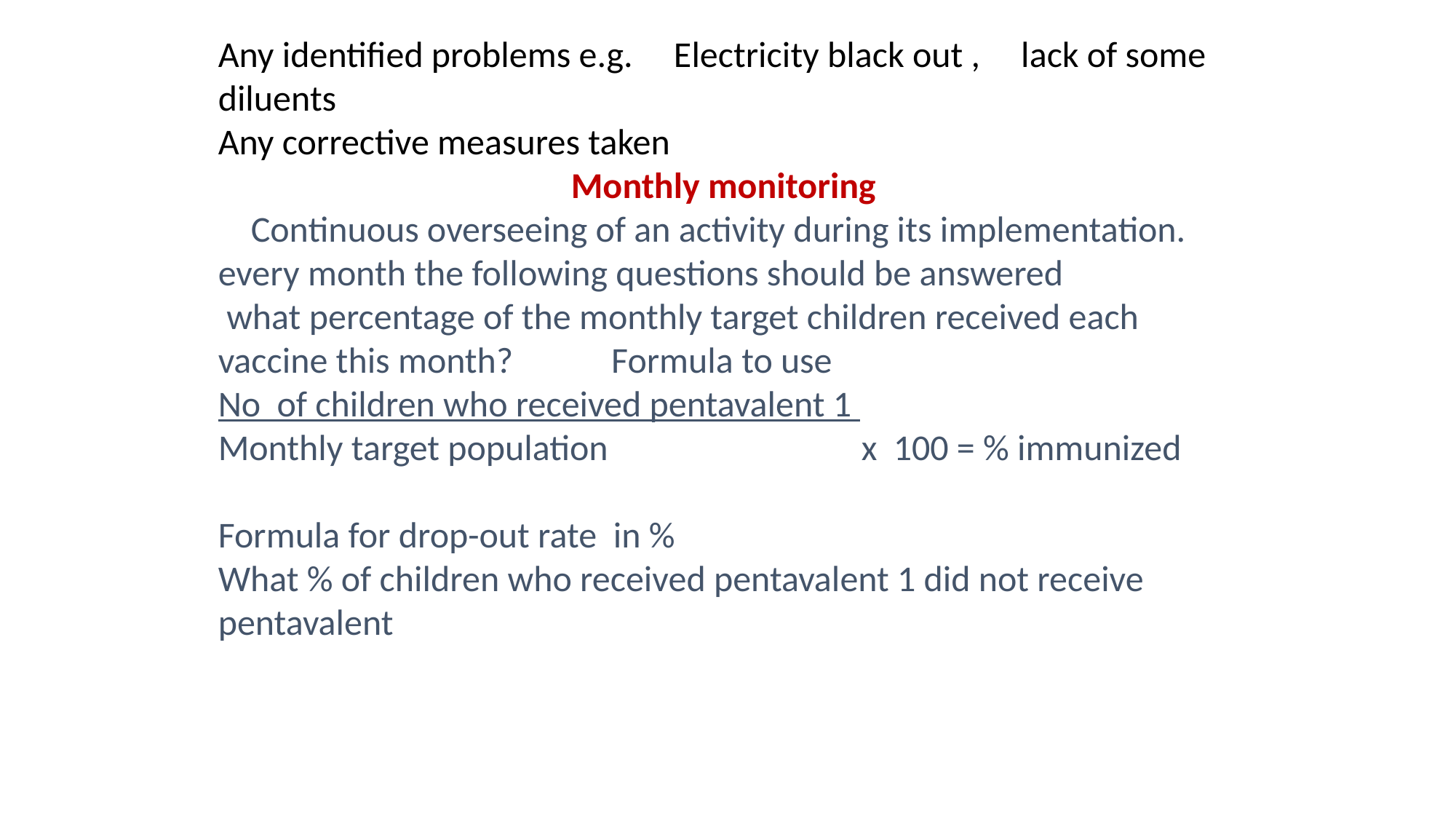

Any identified problems e.g.     Electricity black out ,     lack of some diluents
Any corrective measures taken
Monthly monitoring
    Continuous overseeing of an activity during its implementation. every month the following questions should be answered
 what percentage of the monthly target children received each vaccine this month?            Formula to use
No  of children who received pentavalent 1
Monthly target population                               x  100 = % immunized

Formula for drop-out rate  in %
What % of children who received pentavalent 1 did not receive pentavalent